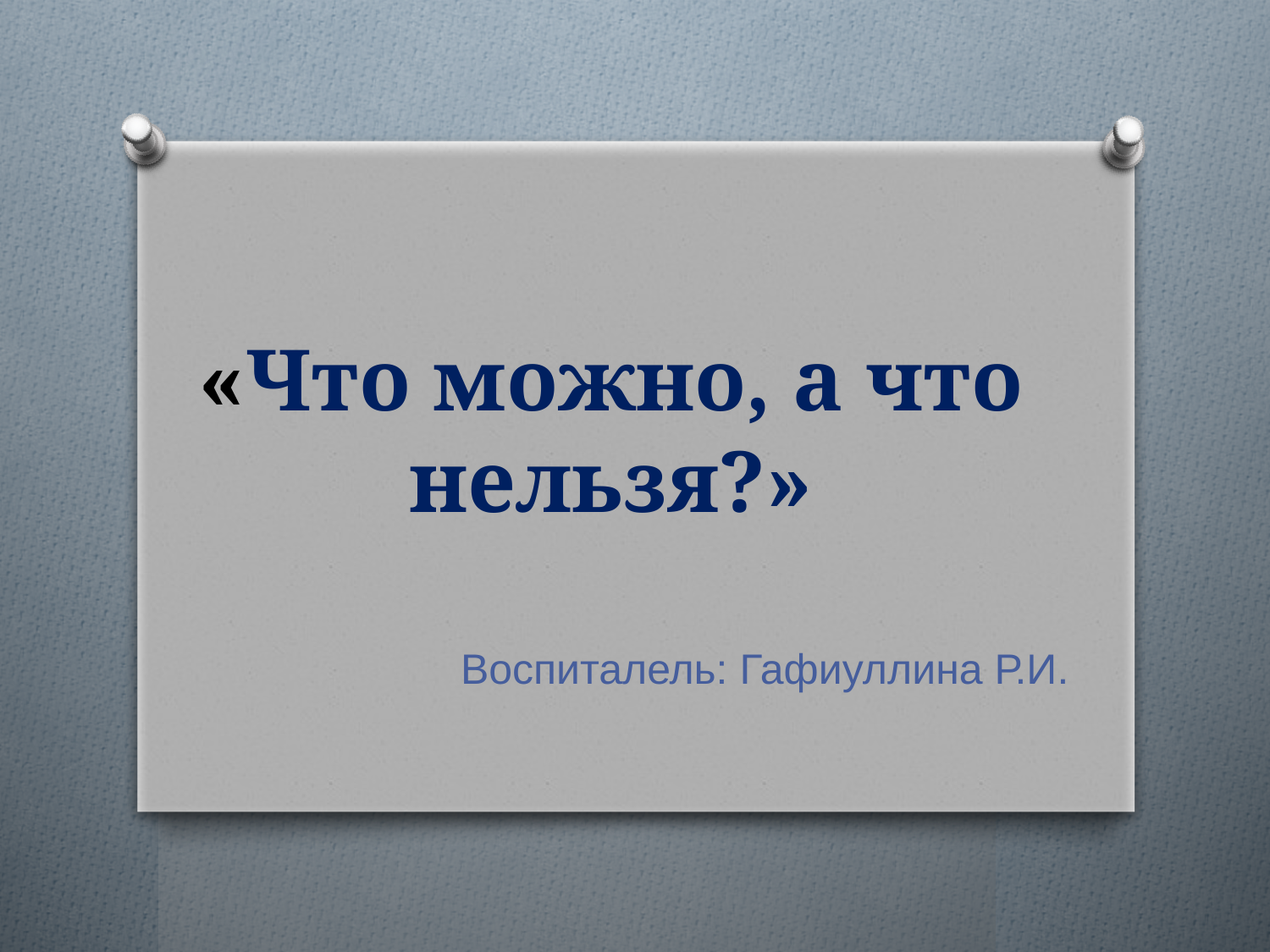

# «Что можно, а что нельзя?»
Воспиталель: Гафиуллина Р.И.